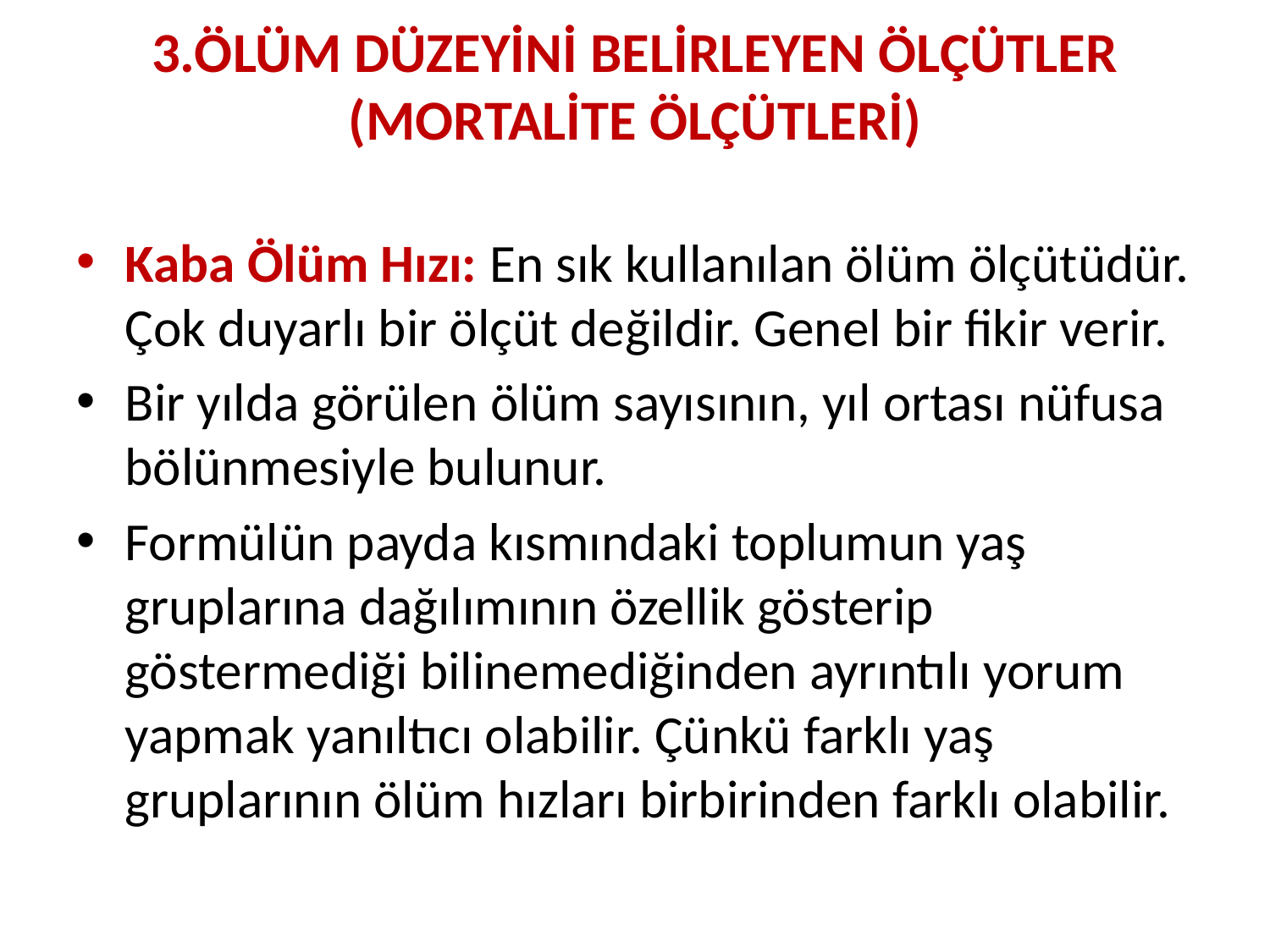

# 3.ÖLÜM DÜZEYİNİ BELİRLEYEN ÖLÇÜTLER (MORTALİTE ÖLÇÜTLERİ)
Kaba Ölüm Hızı: En sık kullanılan ölüm ölçütüdür. Çok duyarlı bir ölçüt değildir. Genel bir fikir verir.
Bir yılda görülen ölüm sayısının, yıl ortası nüfusa bölünmesiyle bulunur.
Formülün payda kısmındaki toplumun yaş gruplarına dağılımının özellik gösterip göstermediği bilinemediğinden ayrıntılı yorum yapmak yanıltıcı olabilir. Çünkü farklı yaş gruplarının ölüm hızları birbirinden farklı olabilir.